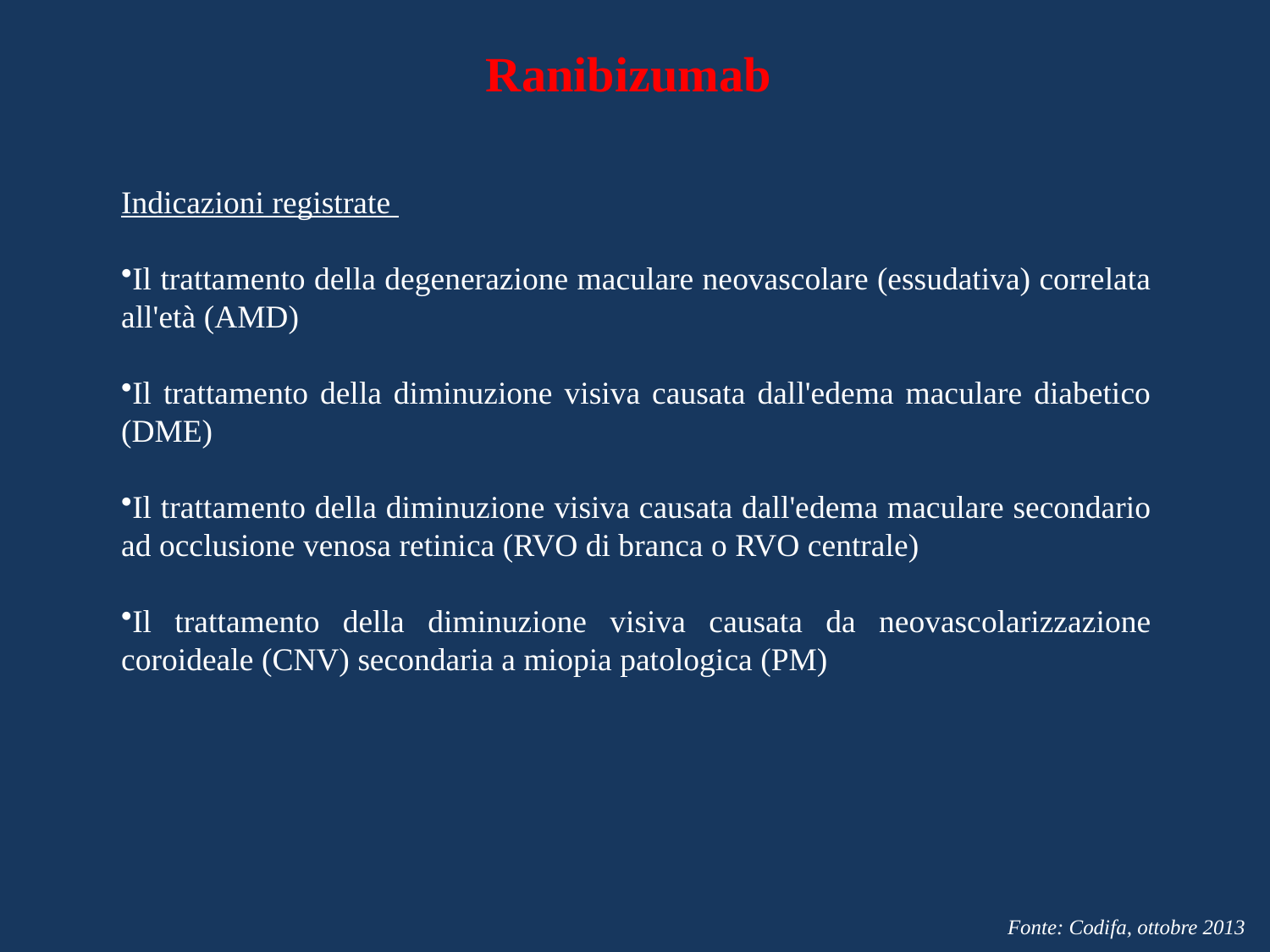

Ranibizumab
Indicazioni registrate

Il trattamento della degenerazione maculare neovascolare (essudativa) correlata all'età (AMD)

Il trattamento della diminuzione visiva causata dall'edema maculare diabetico (DME)

Il trattamento della diminuzione visiva causata dall'edema maculare secondario ad occlusione venosa retinica (RVO di branca o RVO centrale)

Il trattamento della diminuzione visiva causata da neovascolarizzazione coroideale (CNV) secondaria a miopia patologica (PM)
Fonte: Codifa, ottobre 2013